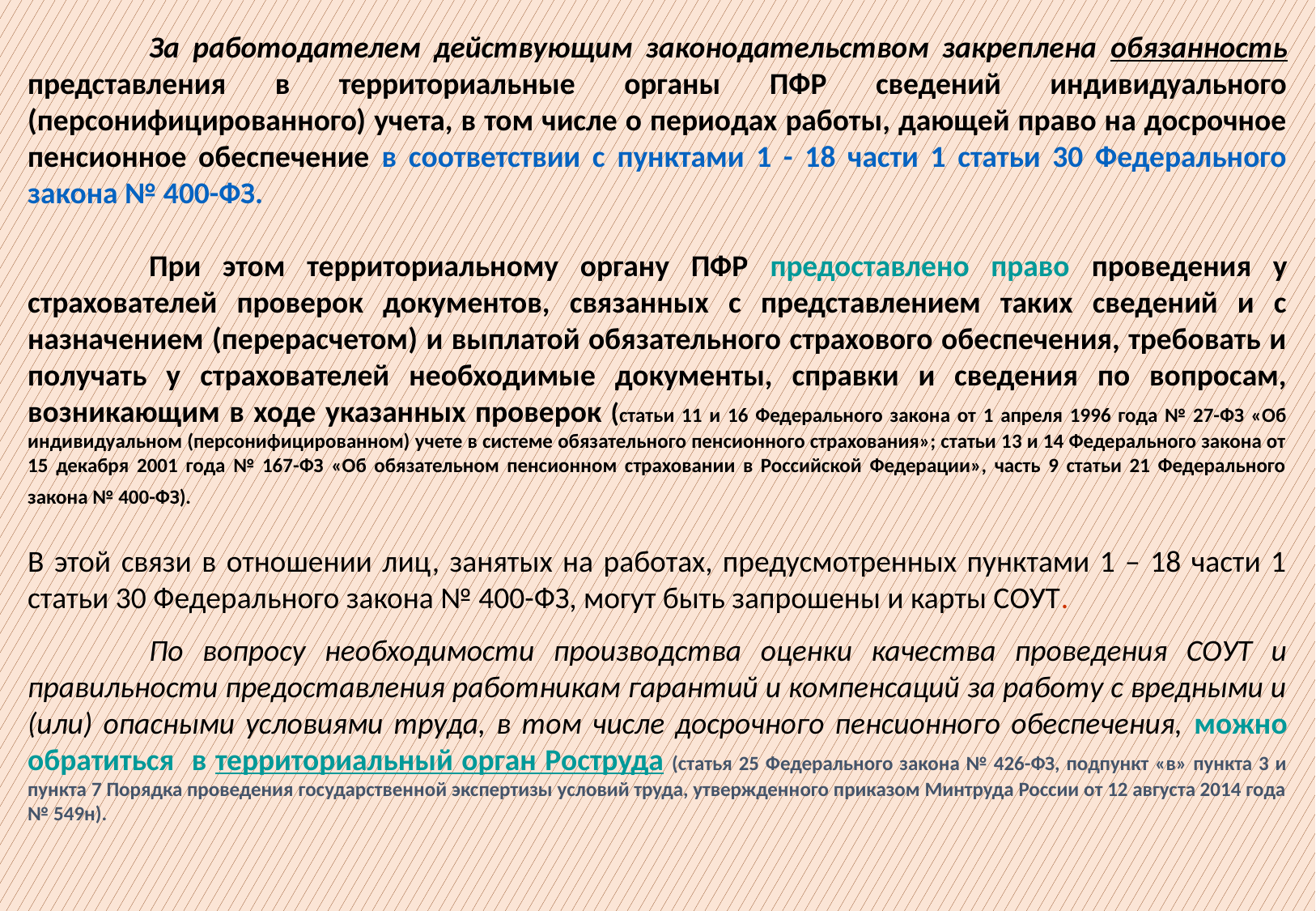

За работодателем действующим законодательством закреплена обязанность представления в территориальные органы ПФР сведений индивидуального (персонифицированного) учета, в том числе о периодах работы, дающей право на досрочное пенсионное обеспечение в соответствии с пунктами 1 - 18 части 1 статьи 30 Федерального закона № 400-ФЗ.

	При этом территориальному органу ПФР предоставлено право проведения у страхователей проверок документов, связанных с представлением таких сведений и с назначением (перерасчетом) и выплатой обязательного страхового обеспечения, требовать и получать у страхователей необходимые документы, справки и сведения по вопросам, возникающим в ходе указанных проверок (статьи 11 и 16 Федерального закона от 1 апреля 1996 года № 27-ФЗ «Об индивидуальном (персонифицированном) учете в системе обязательного пенсионного страхования»; статьи 13 и 14 Федерального закона от 15 декабря 2001 года № 167-ФЗ «Об обязательном пенсионном страховании в Российской Федерации», часть 9 статьи 21 Федерального закона № 400-ФЗ).

В этой связи в отношении лиц, занятых на работах, предусмотренных пунктами 1 – 18 части 1 статьи 30 Федерального закона № 400-ФЗ, могут быть запрошены и карты СОУТ.

	По вопросу необходимости производства оценки качества проведения СОУТ и правильности предоставления работникам гарантий и компенсаций за работу с вредными и (или) опасными условиями труда, в том числе досрочного пенсионного обеспечения, можно обратиться  в территориальный орган Роструда (статья 25 Федерального закона № 426-ФЗ, подпункт «в» пункта 3 и пункта 7 Порядка проведения государственной экспертизы условий труда, утвержденного приказом Минтруда России от 12 августа 2014 года № 549н).